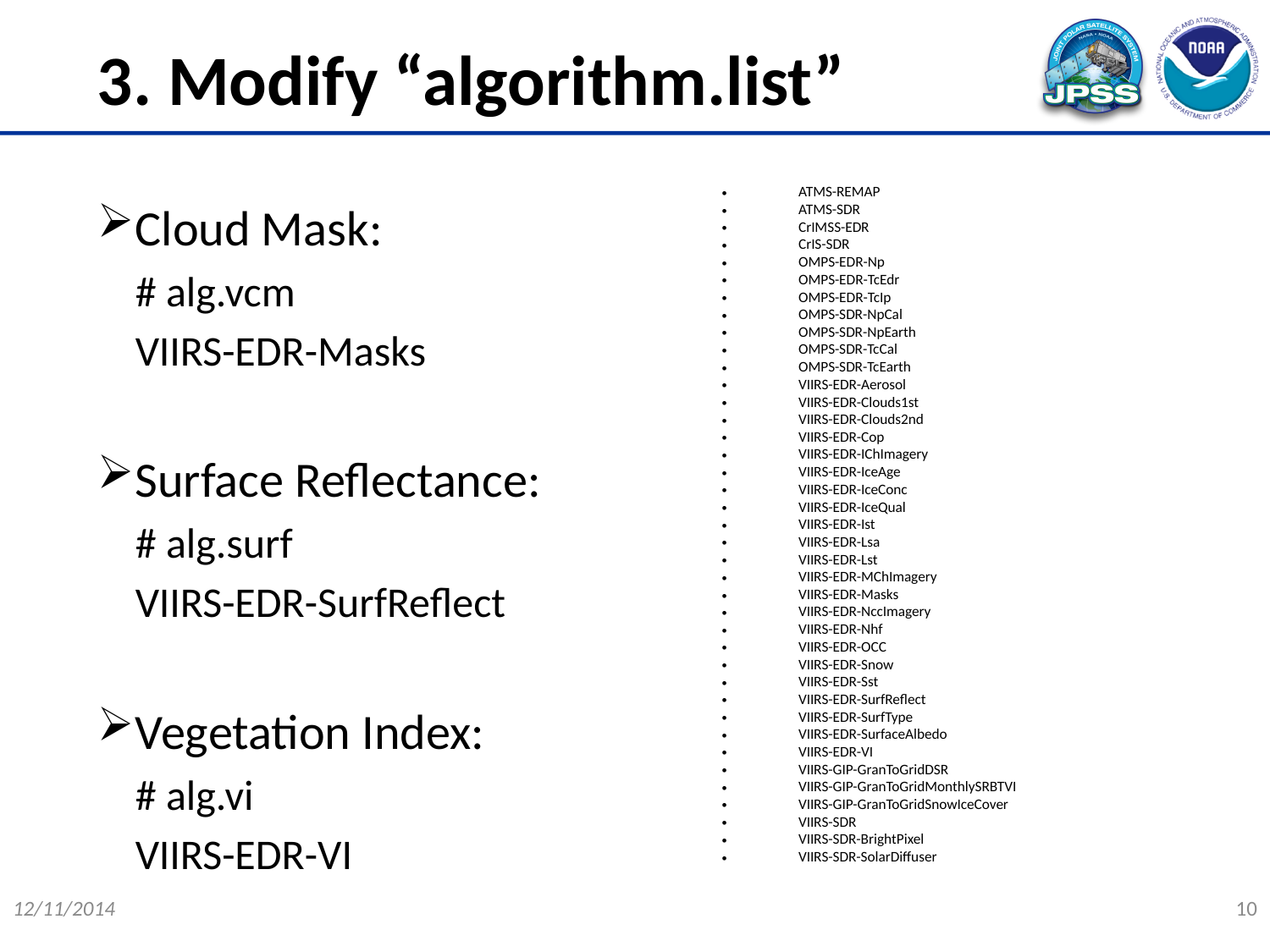

3. Modify “algorithm.list”
        ATMS-REMAP
        ATMS-SDR
        CrIMSS-EDR
        CrIS-SDR
        OMPS-EDR-Np
        OMPS-EDR-TcEdr
        OMPS-EDR-TcIp
        OMPS-SDR-NpCal
        OMPS-SDR-NpEarth
        OMPS-SDR-TcCal
        OMPS-SDR-TcEarth
        VIIRS-EDR-Aerosol
        VIIRS-EDR-Clouds1st
        VIIRS-EDR-Clouds2nd
        VIIRS-EDR-Cop
        VIIRS-EDR-IChImagery
        VIIRS-EDR-IceAge
        VIIRS-EDR-IceConc
        VIIRS-EDR-IceQual
        VIIRS-EDR-Ist
        VIIRS-EDR-Lsa
        VIIRS-EDR-Lst
        VIIRS-EDR-MChImagery
        VIIRS-EDR-Masks
        VIIRS-EDR-NccImagery
        VIIRS-EDR-Nhf
        VIIRS-EDR-OCC
        VIIRS-EDR-Snow
        VIIRS-EDR-Sst
        VIIRS-EDR-SurfReflect
        VIIRS-EDR-SurfType
        VIIRS-EDR-SurfaceAlbedo
        VIIRS-EDR-VI
        VIIRS-GIP-GranToGridDSR
        VIIRS-GIP-GranToGridMonthlySRBTVI
        VIIRS-GIP-GranToGridSnowIceCover
        VIIRS-SDR
        VIIRS-SDR-BrightPixel
        VIIRS-SDR-SolarDiffuser
Cloud Mask:
	# alg.vcm
	VIIRS-EDR-Masks

Surface Reflectance:
	# alg.surf
	VIIRS-EDR-SurfReflect

Vegetation Index:
	# alg.vi
	VIIRS-EDR-VI
12/11/2014
10